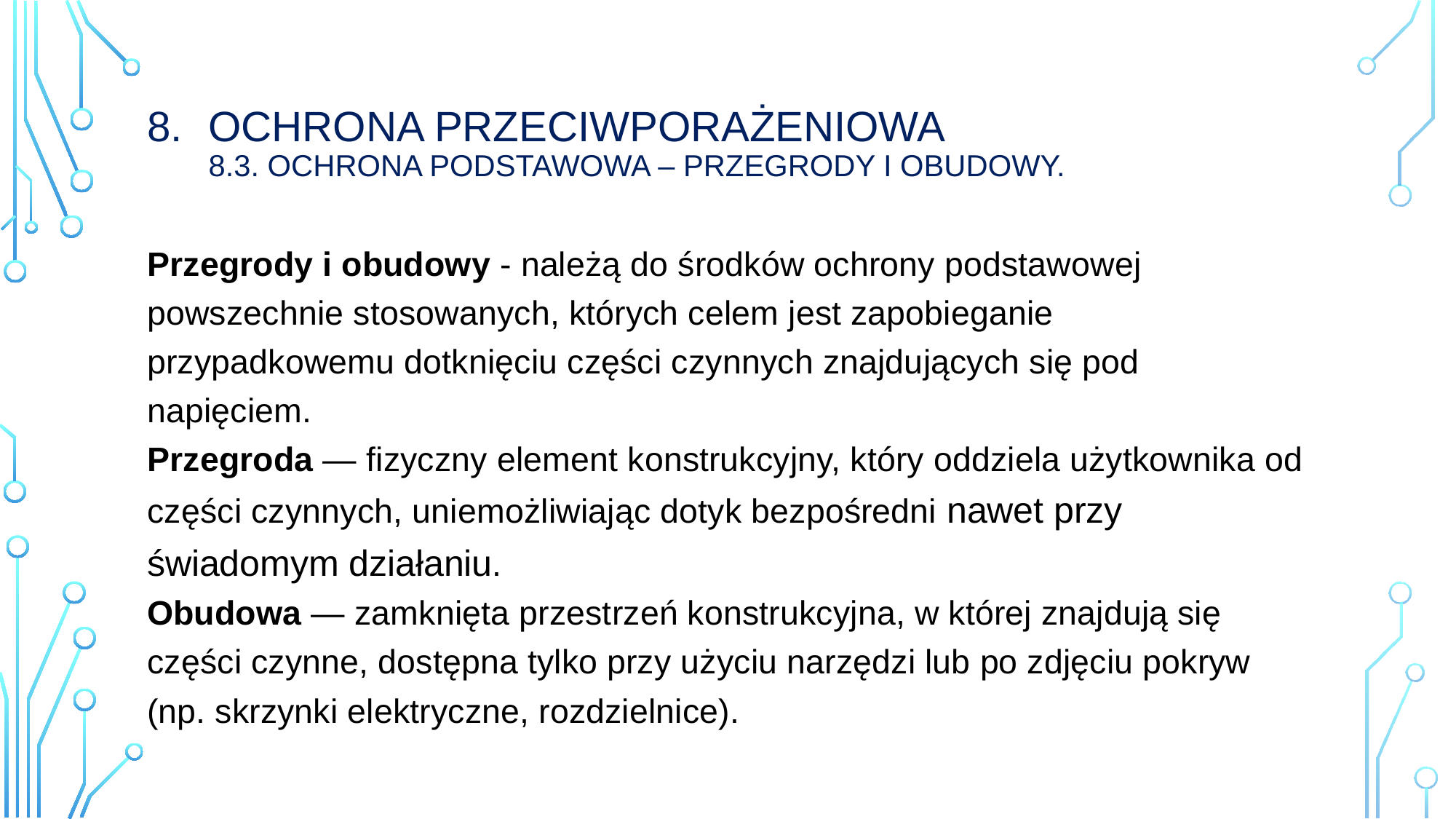

# Ochrona przeciwporażeniowa 8.3. ochrona podstawowa – przegrody i obudowy.
Przegrody i obudowy - należą do środków ochrony podstawowej powszechnie stosowanych, których celem jest zapobieganie przypadkowemu dotknięciu części czynnych znajdujących się pod napięciem.
Przegroda — fizyczny element konstrukcyjny, który oddziela użytkownika od części czynnych, uniemożliwiając dotyk bezpośredni nawet przy świadomym działaniu.
Obudowa — zamknięta przestrzeń konstrukcyjna, w której znajdują się części czynne, dostępna tylko przy użyciu narzędzi lub po zdjęciu pokryw (np. skrzynki elektryczne, rozdzielnice).